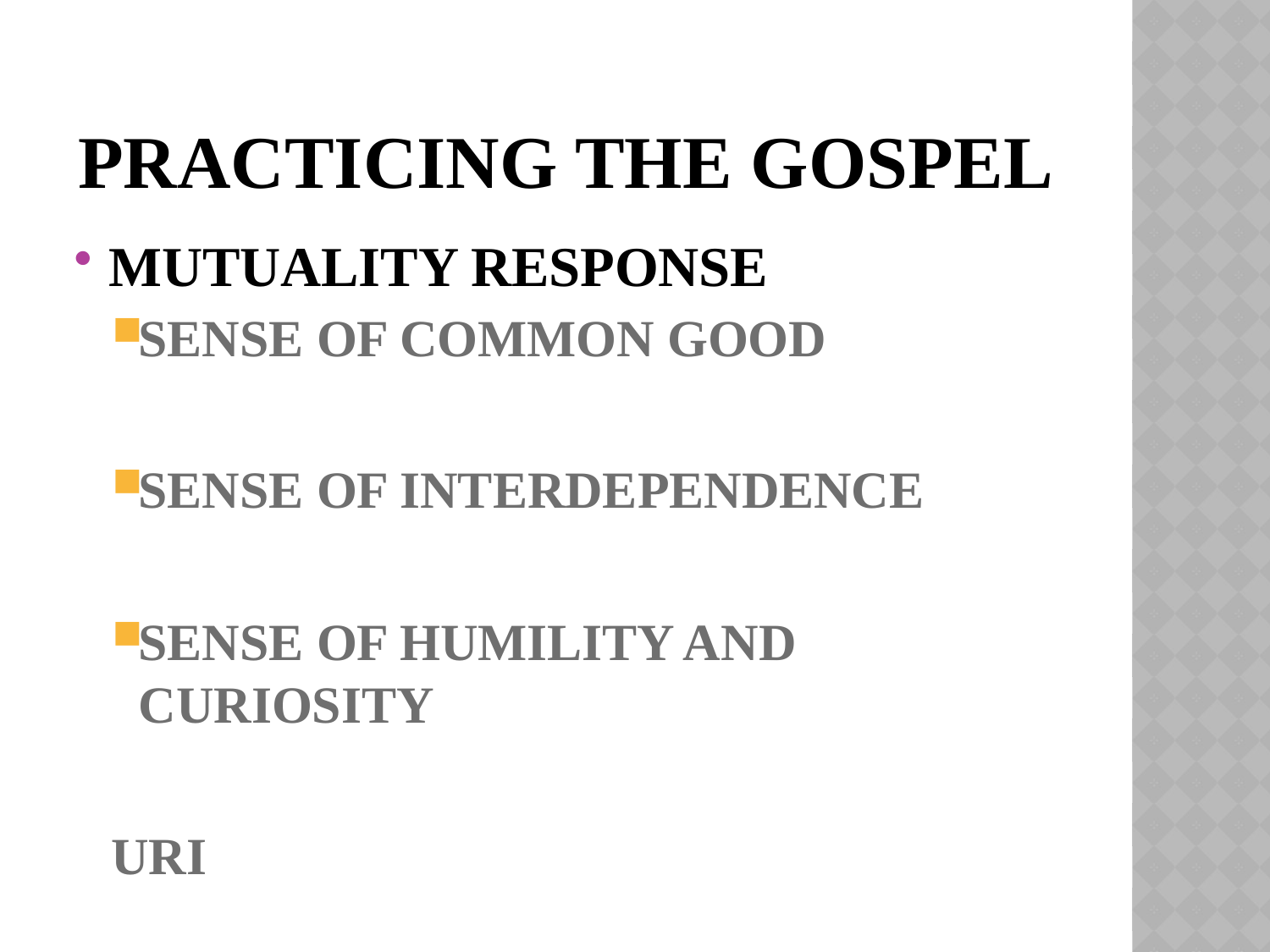

# PRACTICING THE GOSPEL
MUTUALITY RESPONSE
SENSE OF COMMON GOOD

SENSE OF INTERDEPENDENCE

SENSE OF HUMILITY AND CURIOSITY

			URI